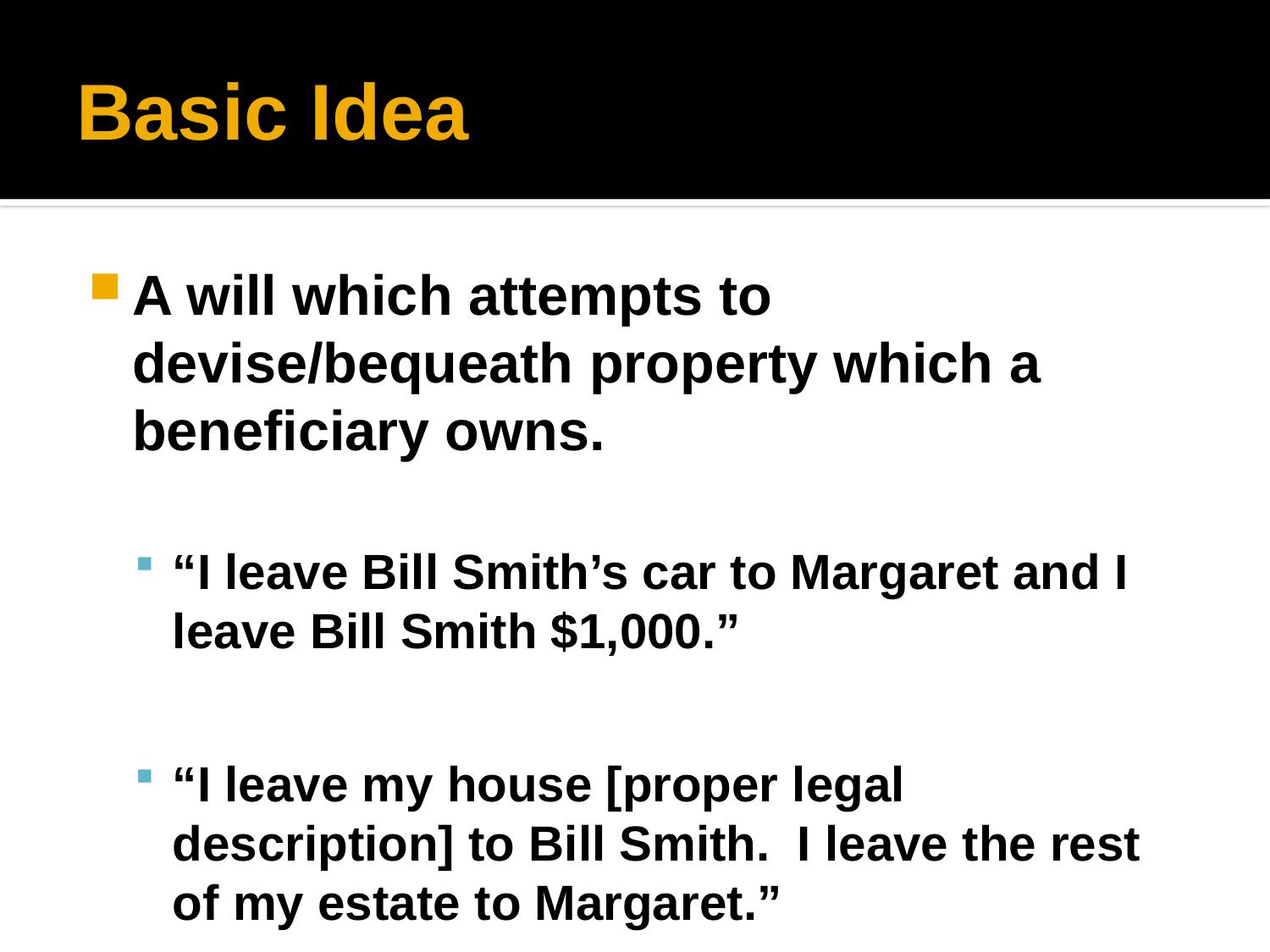

# Basic Idea
A will which attempts to devise/bequeath property which a beneficiary owns.

“I leave Bill Smith’s car to Margaret and I leave Bill Smith $1,000.”

“I leave my house [proper legal description] to Bill Smith.  I leave the rest of my estate to Margaret.”